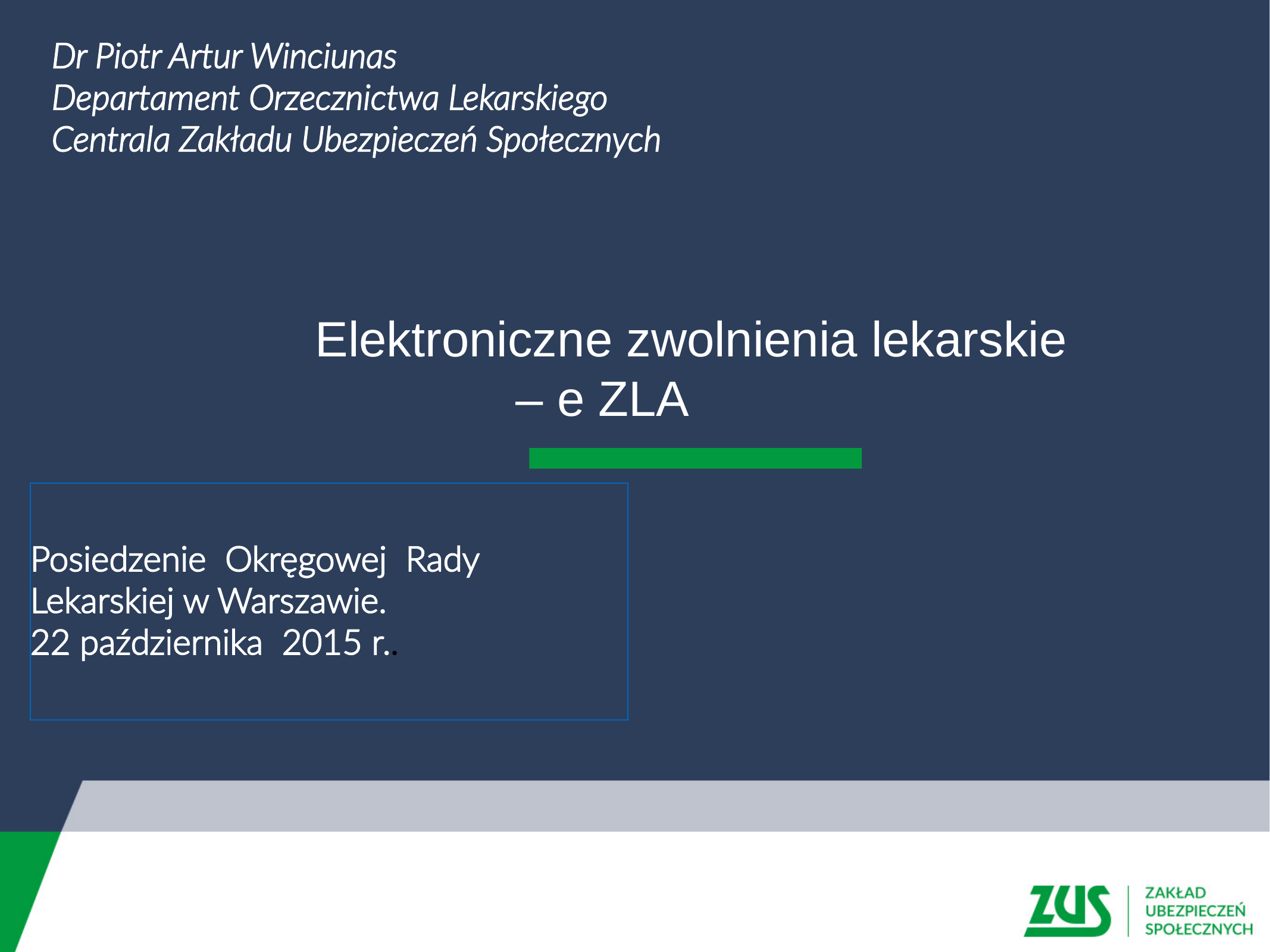

Dr Piotr Artur Winciunas
Departament Orzecznictwa Lekarskiego
Centrala Zakładu Ubezpieczeń Społecznych
# Elektroniczne zwolnienia lekarskie – e ZLA

Posiedzenie  Okręgowej  Rady Lekarskiej w Warszawie.
22 października  2015 r..